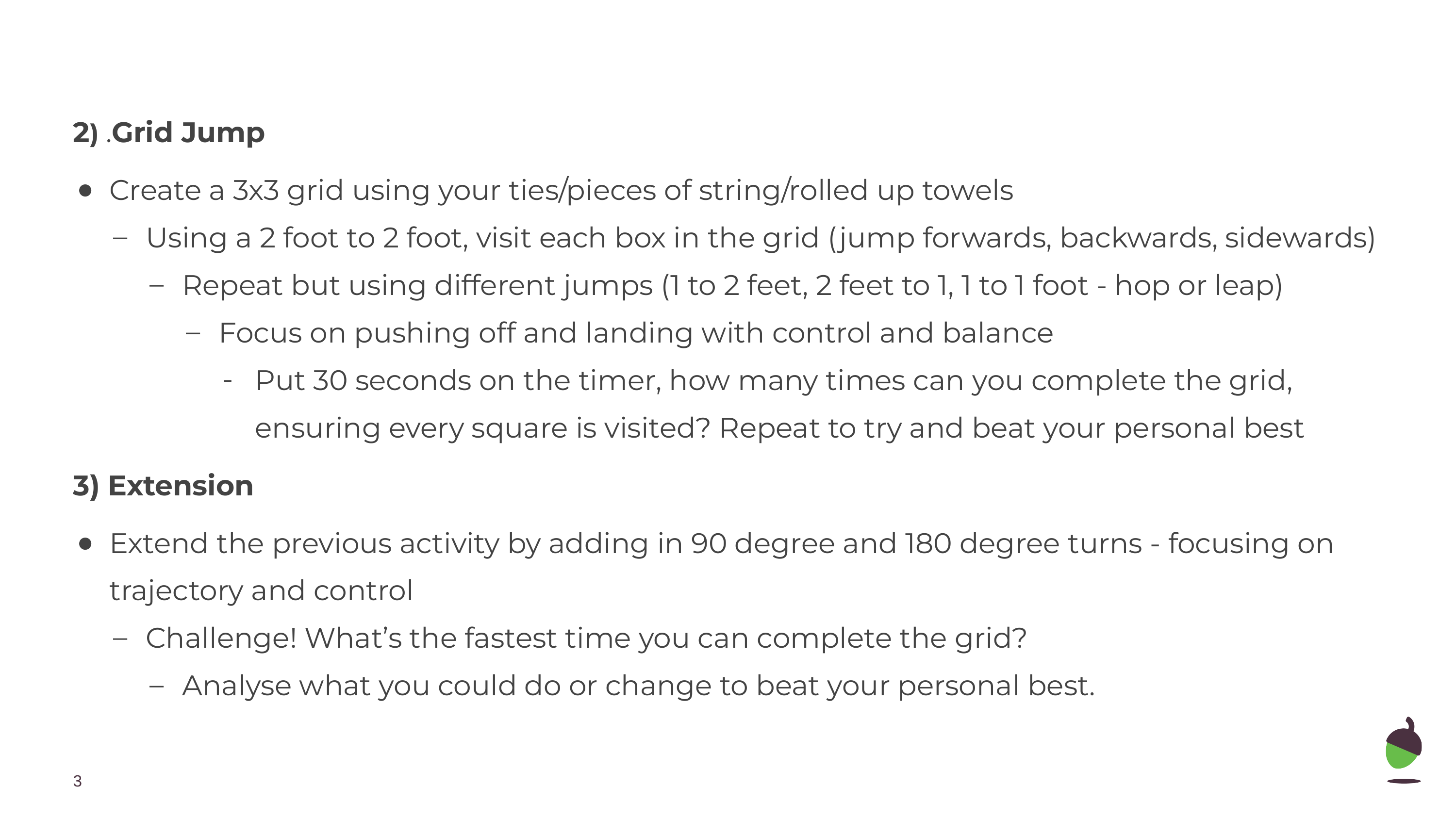

2) .Grid Jump
Create a 3x3 grid using your ties/pieces of string/rolled up towels
Using a 2 foot to 2 foot, visit each box in the grid (jump forwards, backwards, sidewards)
Repeat but using different jumps (1 to 2 feet, 2 feet to 1, 1 to 1 foot - hop or leap)
Focus on pushing off and landing with control and balance
Put 30 seconds on the timer, how many times can you complete the grid, ensuring every square is visited? Repeat to try and beat your personal best
3) Extension
Extend the previous activity by adding in 90 degree and 180 degree turns - focusing on trajectory and control
Challenge! What’s the fastest time you can complete the grid?
Analyse what you could do or change to beat your personal best.

3